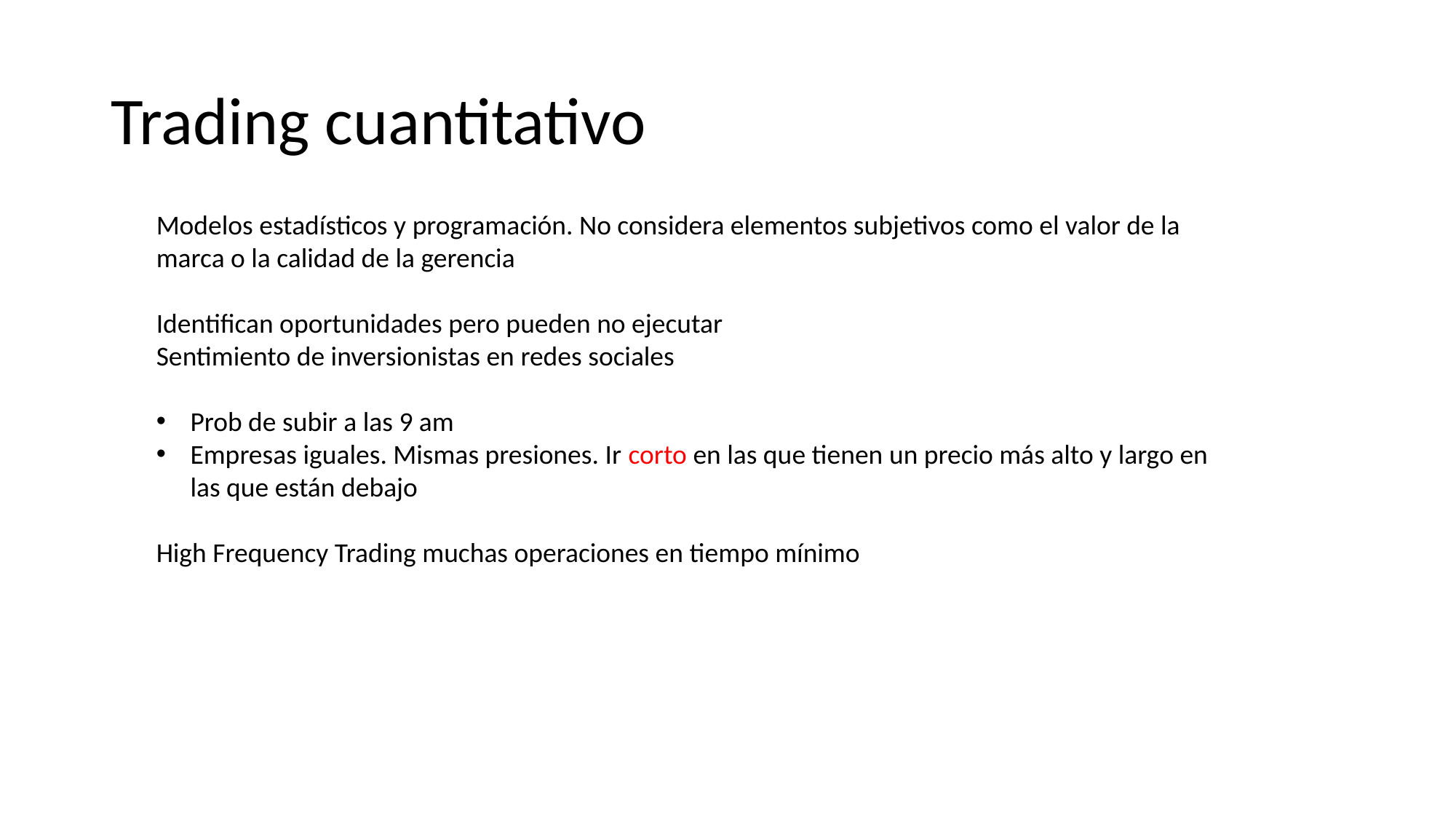

# Trading cuantitativo
Modelos estadísticos y programación. No considera elementos subjetivos como el valor de la marca o la calidad de la gerencia

Identifican oportunidades pero pueden no ejecutar
Sentimiento de inversionistas en redes sociales

Prob de subir a las 9 am
Empresas iguales. Mismas presiones. Ir corto en las que tienen un precio más alto y largo en las que están debajo

High Frequency Trading muchas operaciones en tiempo mínimo